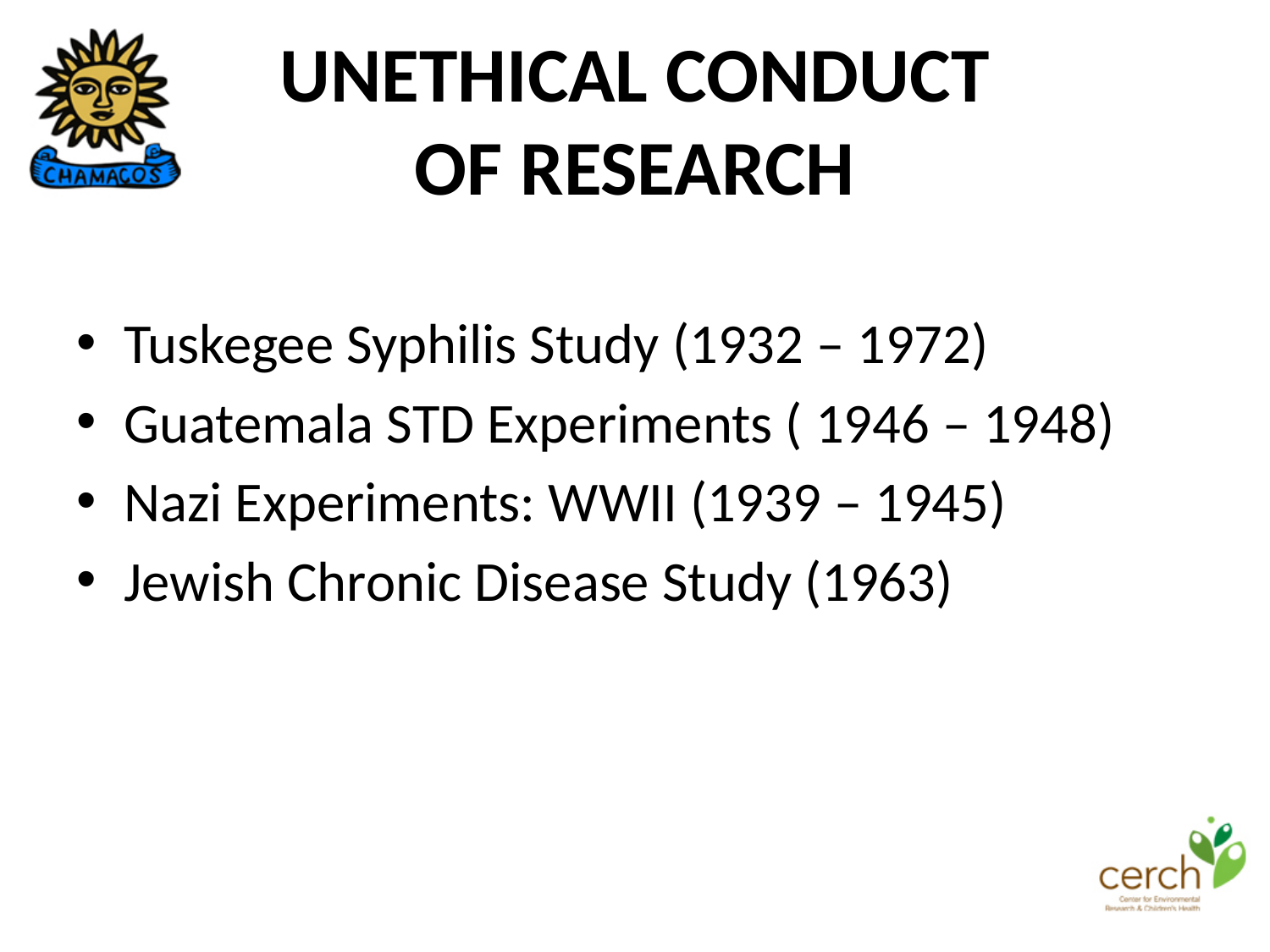

UNETHICAL CONDUCT
OF RESEARCH

Tuskegee Syphilis Study (1932 – 1972)
Guatemala STD Experiments ( 1946 – 1948)
Nazi Experiments: WWII (1939 – 1945)
Jewish Chronic Disease Study (1963)